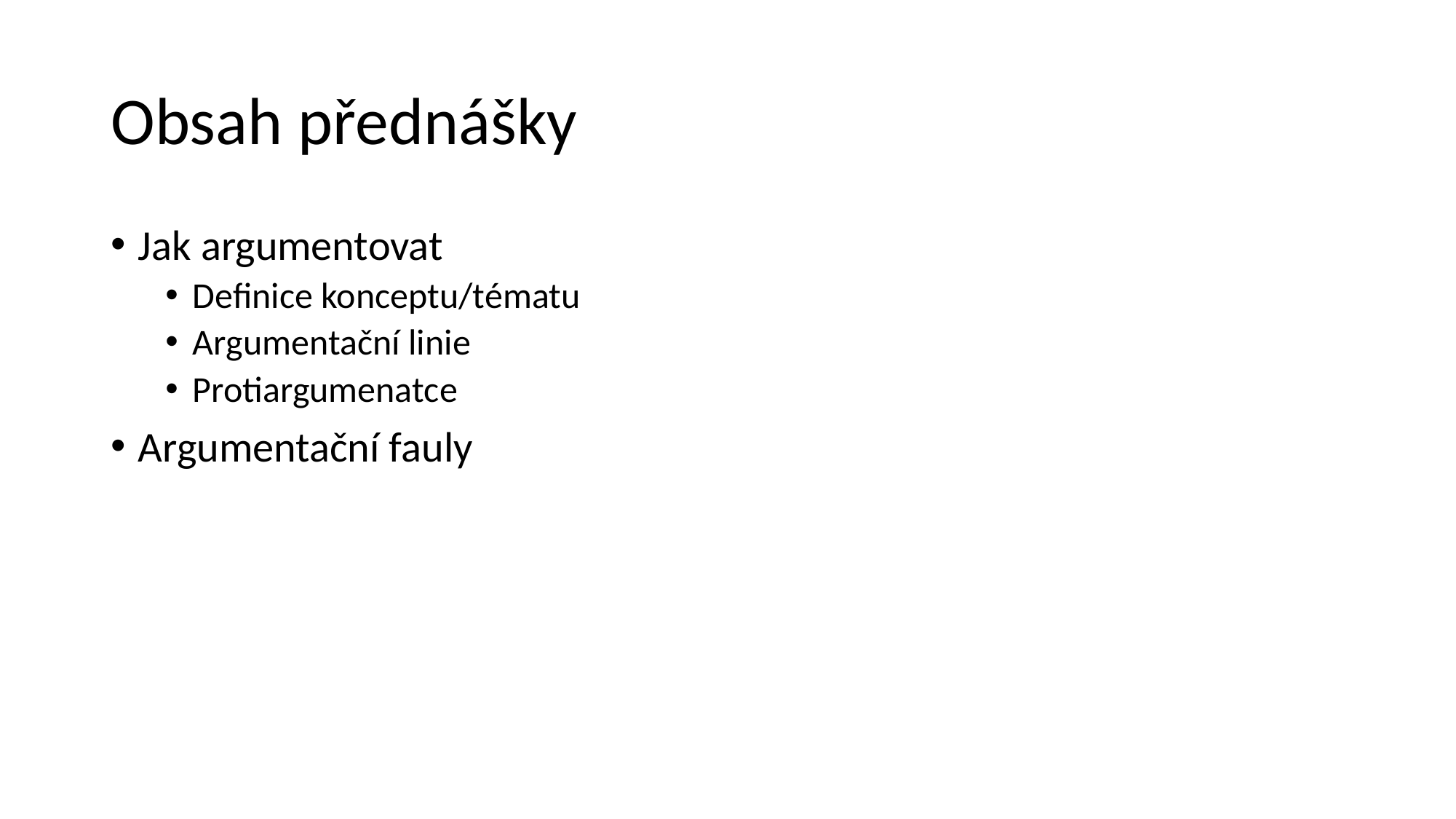

# Obsah přednášky
Jak argumentovat
Definice konceptu/tématu
Argumentační linie
Protiargumenatce
Argumentační fauly